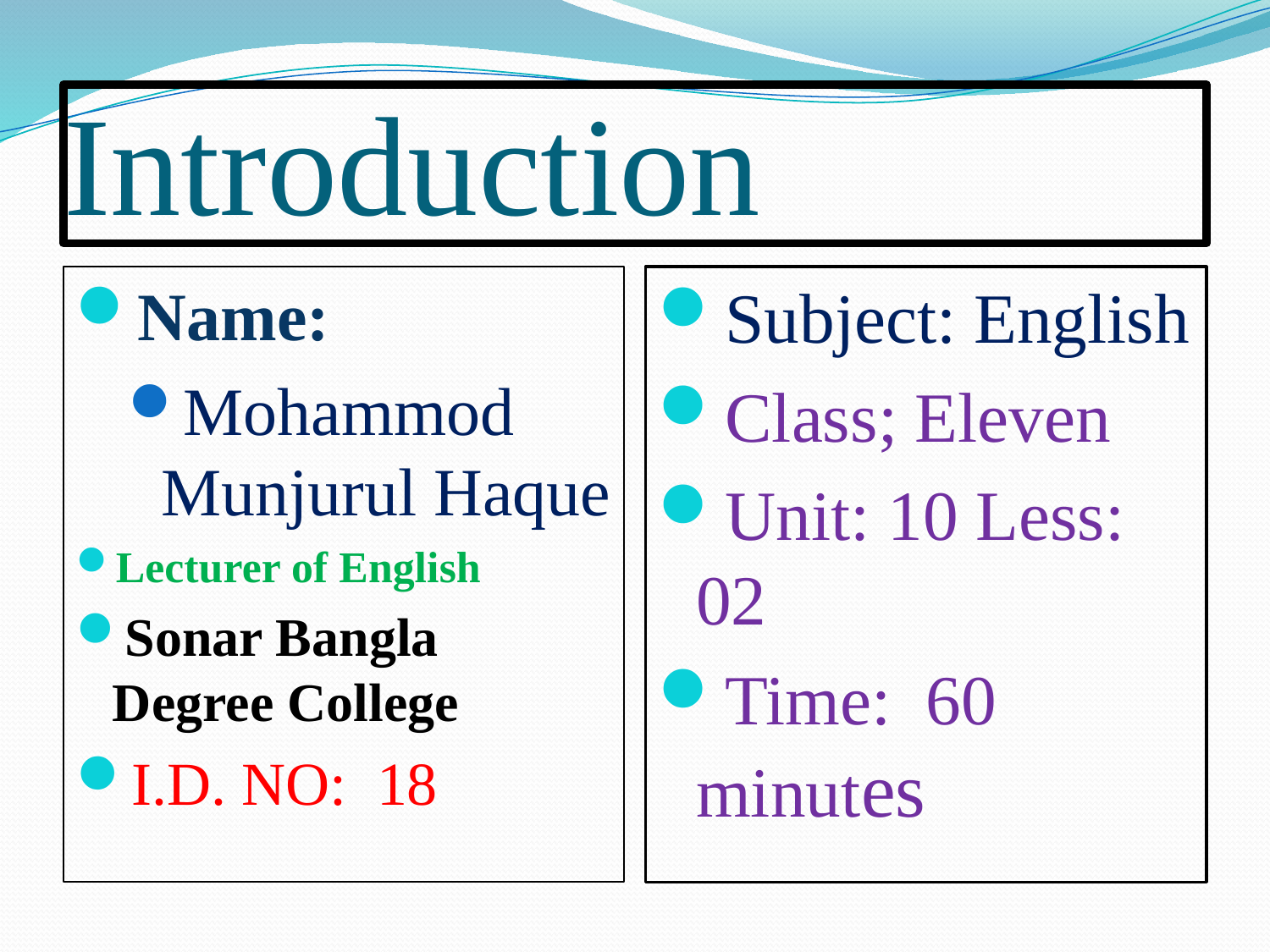

# Introduction
Name:
Mohammod  Munjurul Haque
Lecturer of English
Sonar Bangla Degree College
I.D. NO:  18
Subject: English
Class; Eleven
Unit: 10 Less: 02
Time:  60 minutes